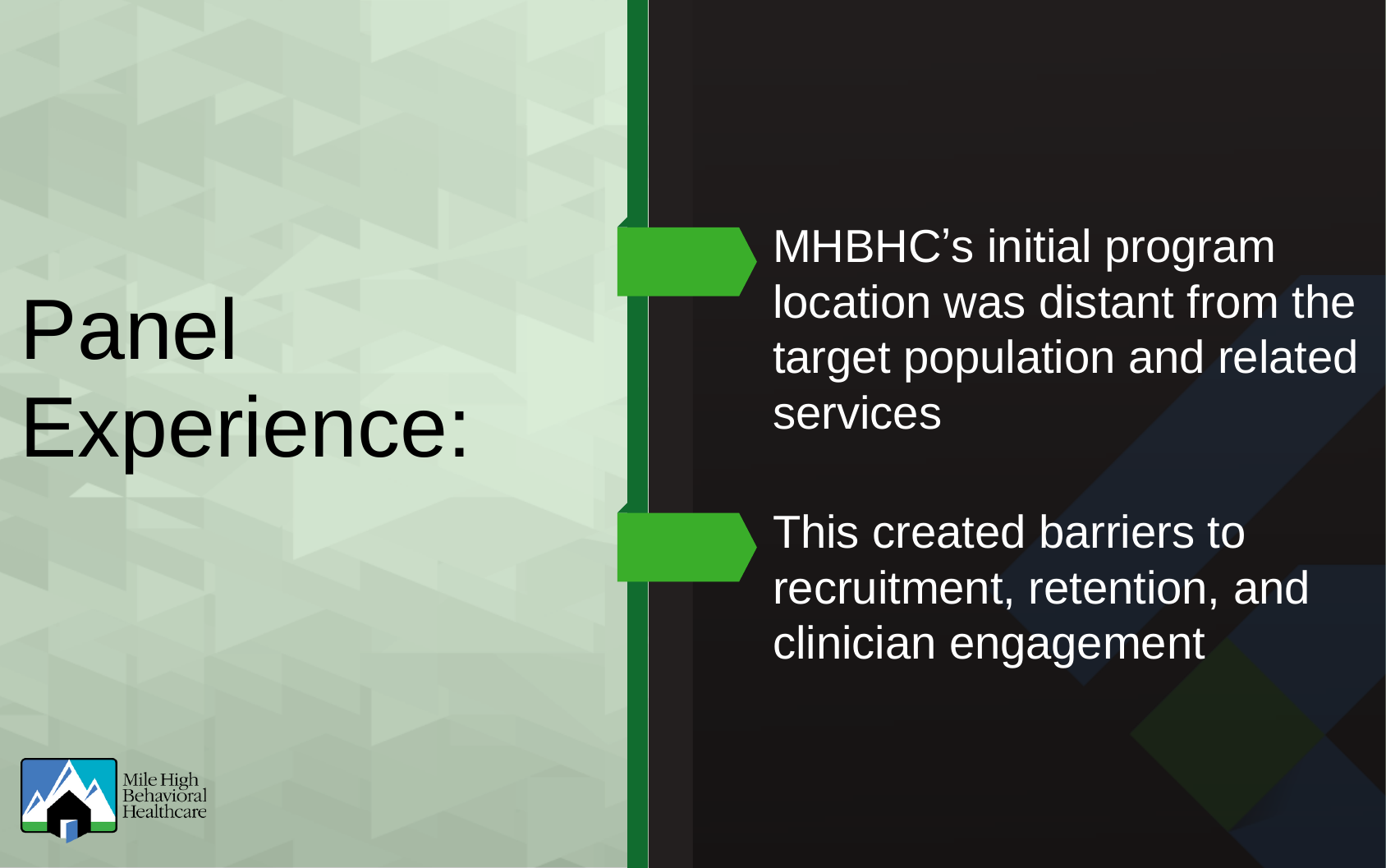

MHBHCʼs initial program location was distant from the target population and related services

Panel Experience:

This created barriers to recruitment, retention, and clinician engagement